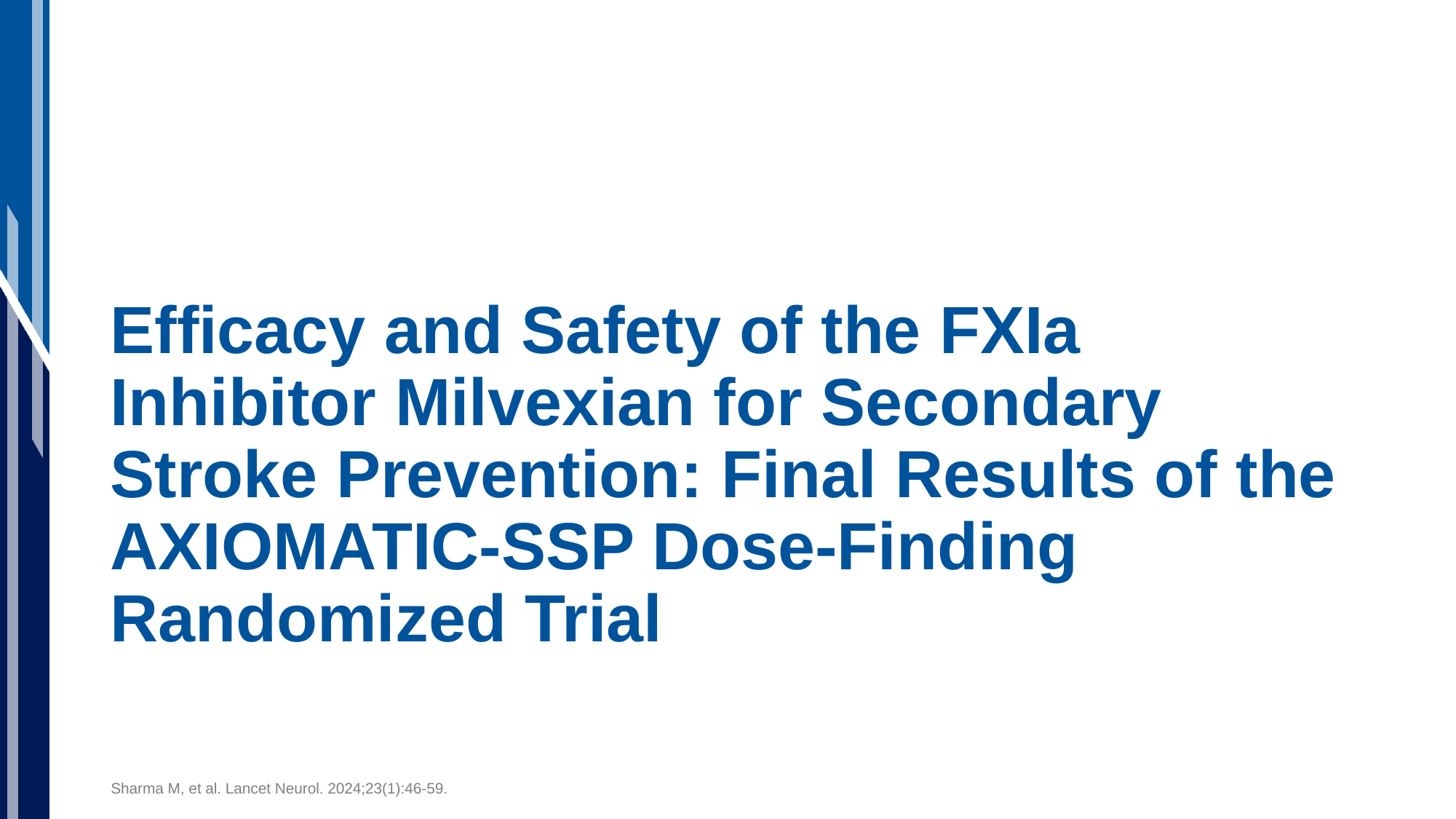

# Efficacy and Safety of the FXIa Inhibitor Milvexian for Secondary Stroke Prevention: Final Results of the AXIOMATIC-SSP Dose-Finding Randomized Trial
Sharma M, et al. Lancet Neurol. 2024;23(1):46-59.